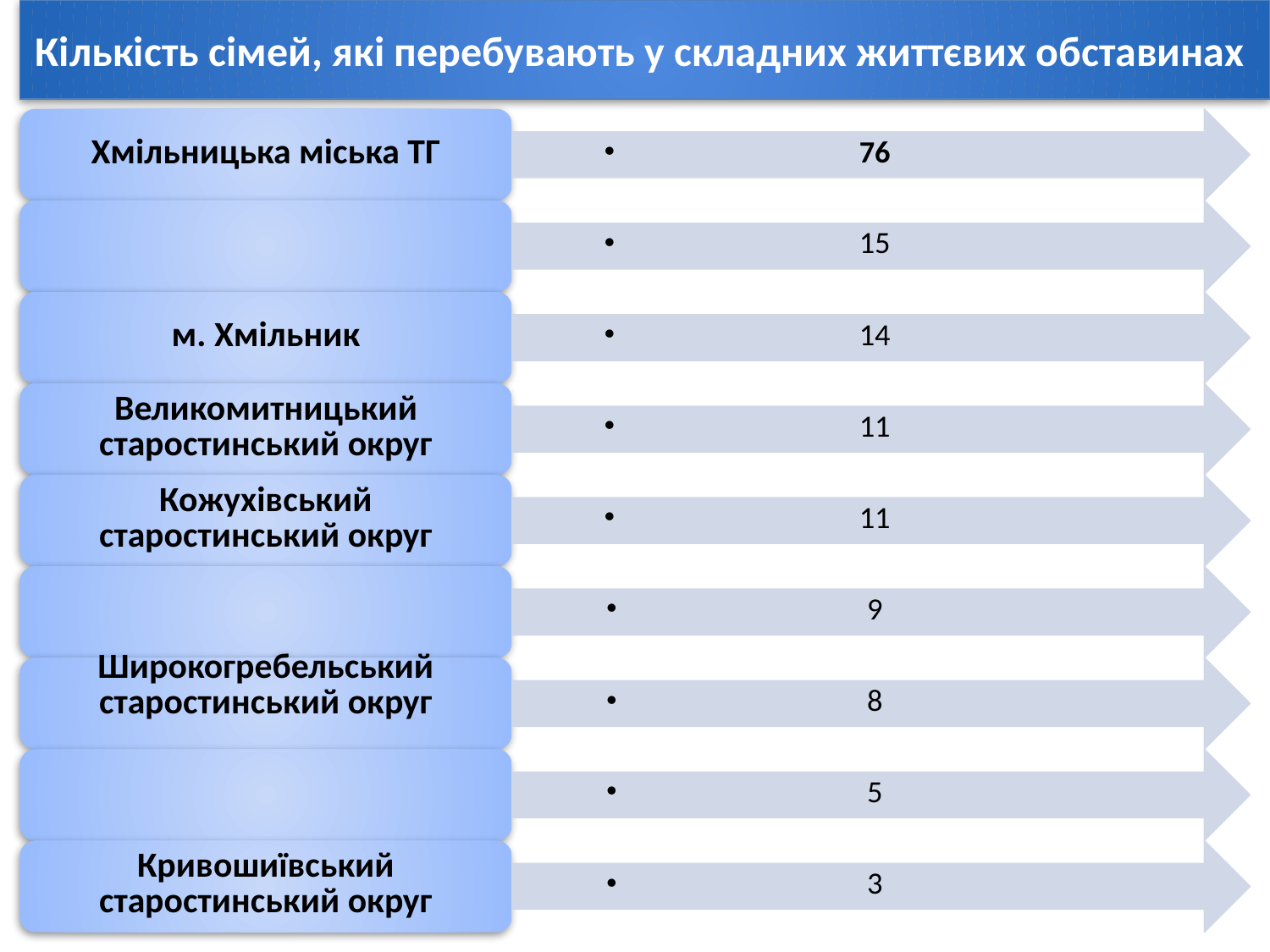

# Кількість сімей, які перебувають у складних життєвих обставинах
Хмільницька міська ТГ
м. Хмільник
Великомитницький старостинський округ
Кожухівський старостинський округ
76
15
14
11
11
9
Широкогребельський старостинський округ
8
5
3
Кривошиївський старостинський округ